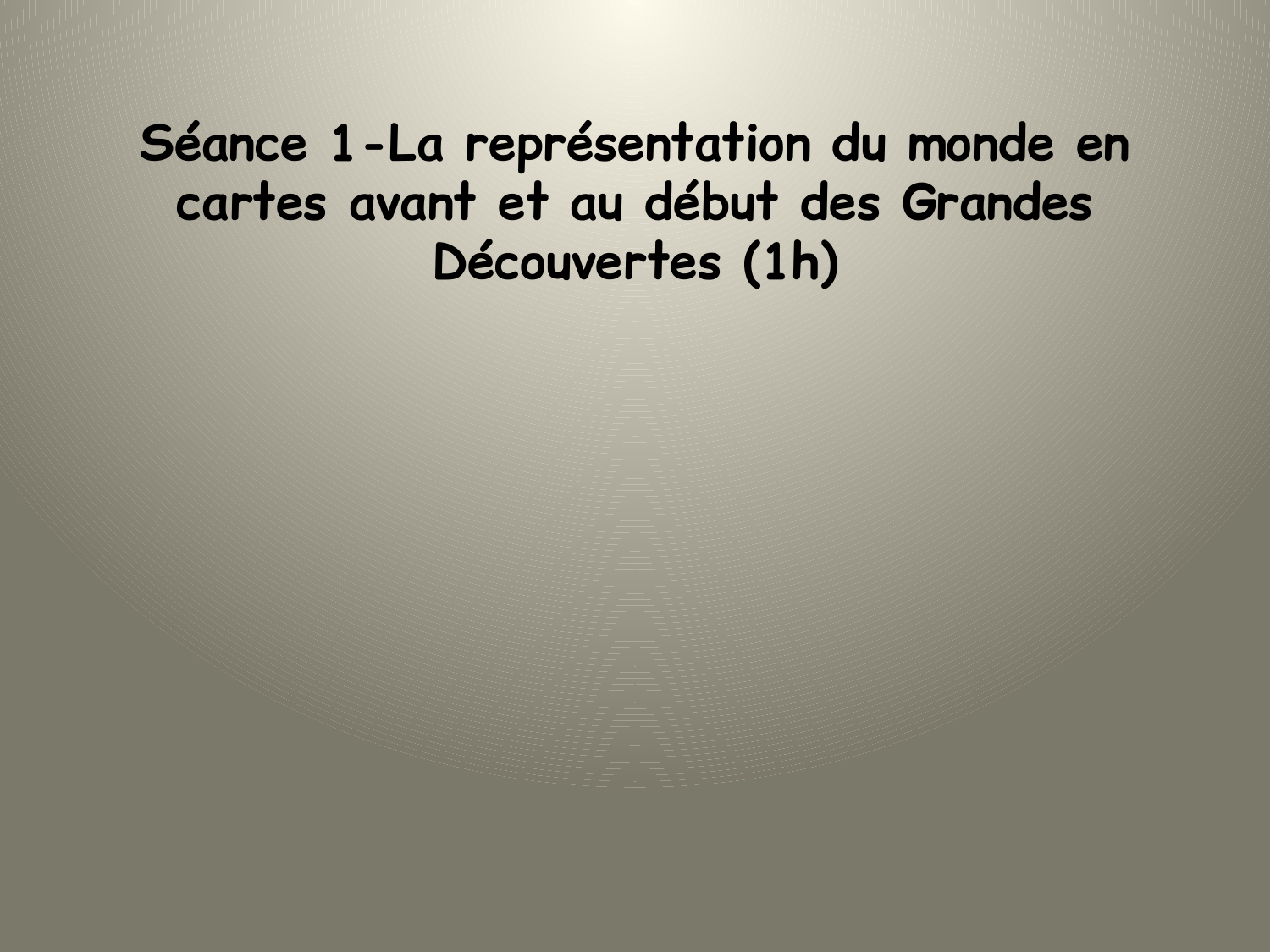

# Séance 1-La représentation du monde en cartes avant et au début des Grandes Découvertes (1h)